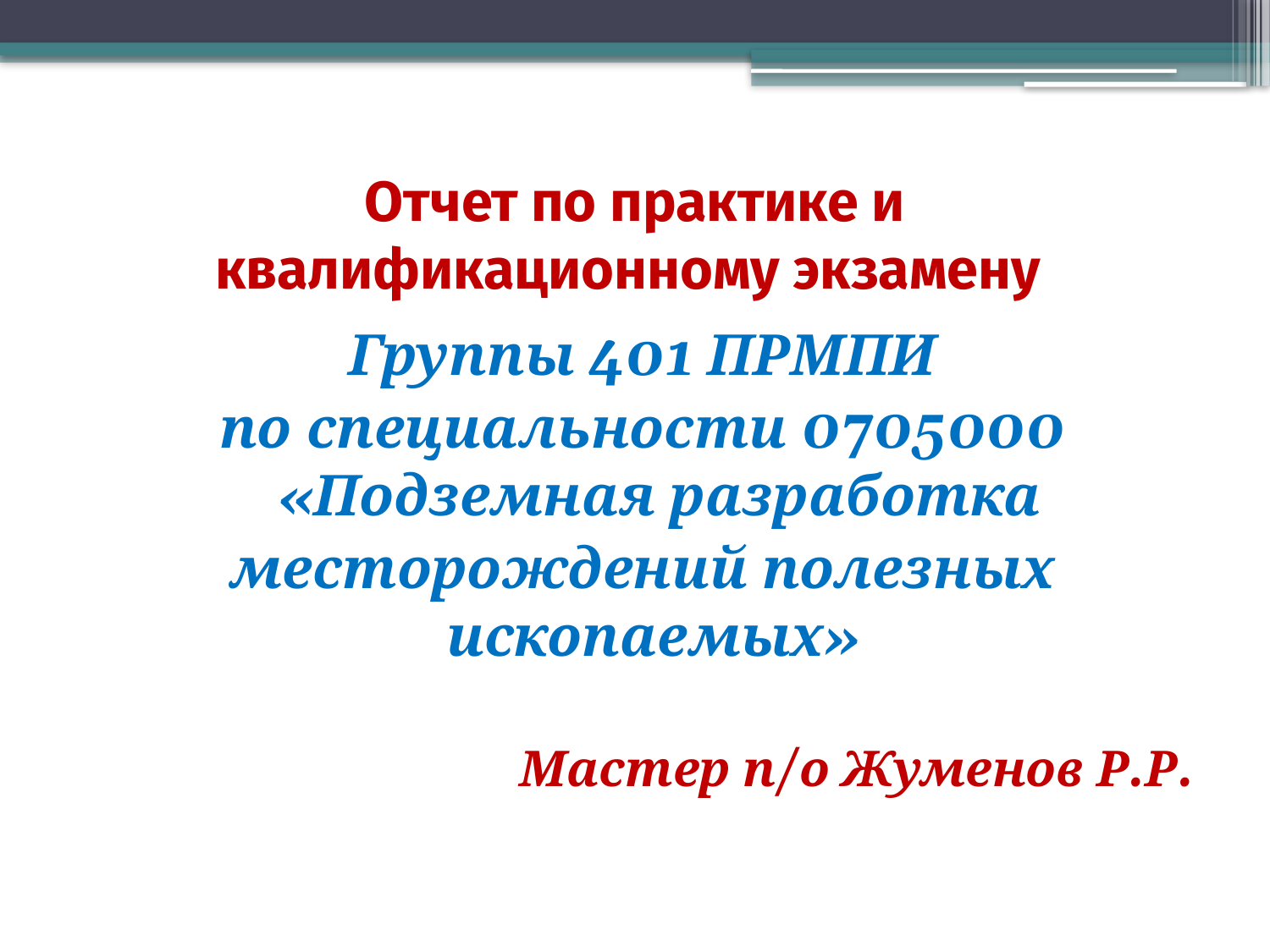

# Отчет по практике и квалификационному экзамену
Группы 401 ПРМПИ
по специальности 0705000 «Подземная разработка
месторождений полезных ископаемых»

Мастер п/о Жуменов Р.Р.